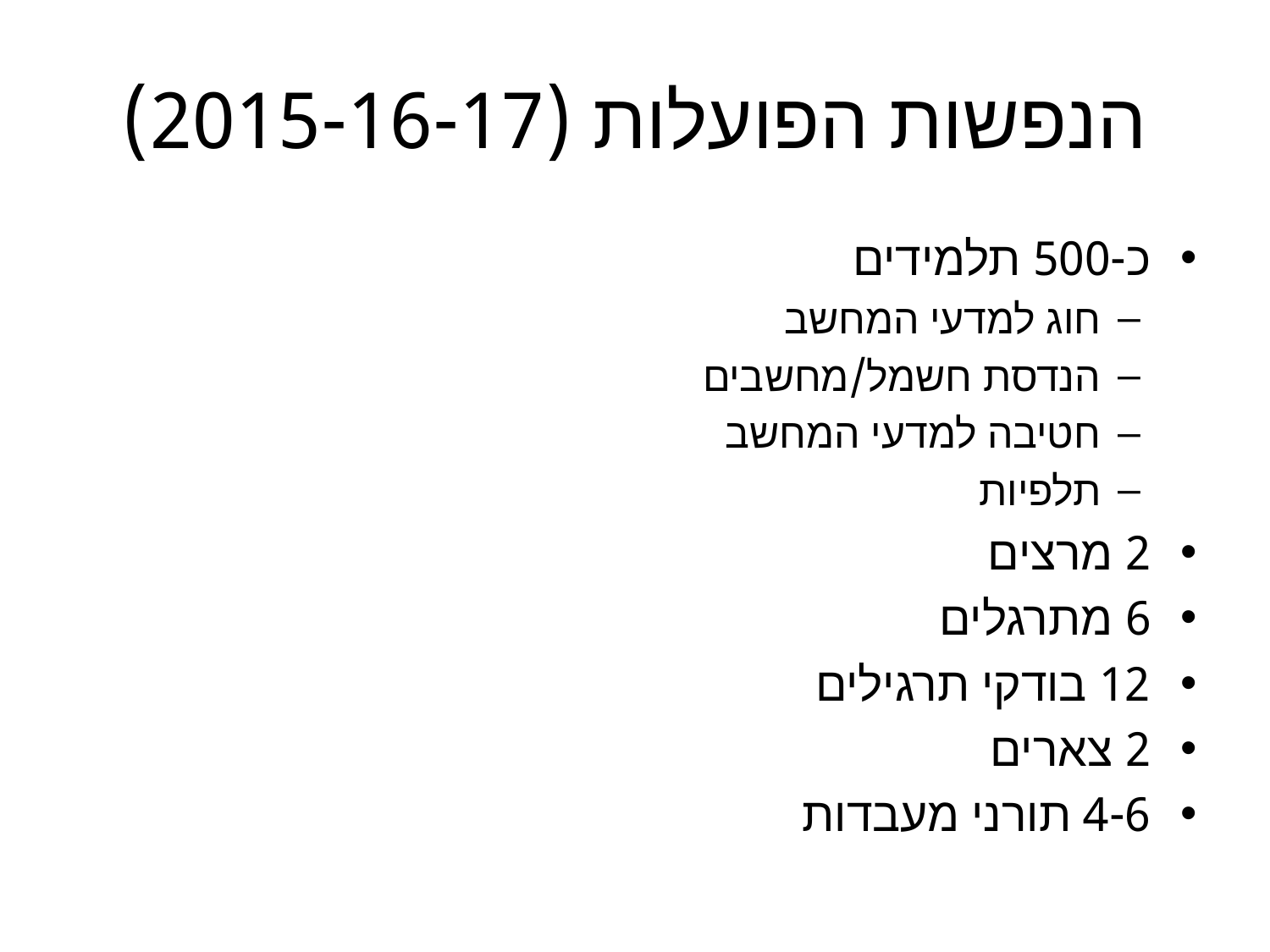

# הנפשות הפועלות (2015-16-17)
כ-500 תלמידים
חוג למדעי המחשב
הנדסת חשמל/מחשבים
חטיבה למדעי המחשב
תלפיות
2 מרצים
6 מתרגלים
12 בודקי תרגילים
2 צארים
4-6 תורני מעבדות